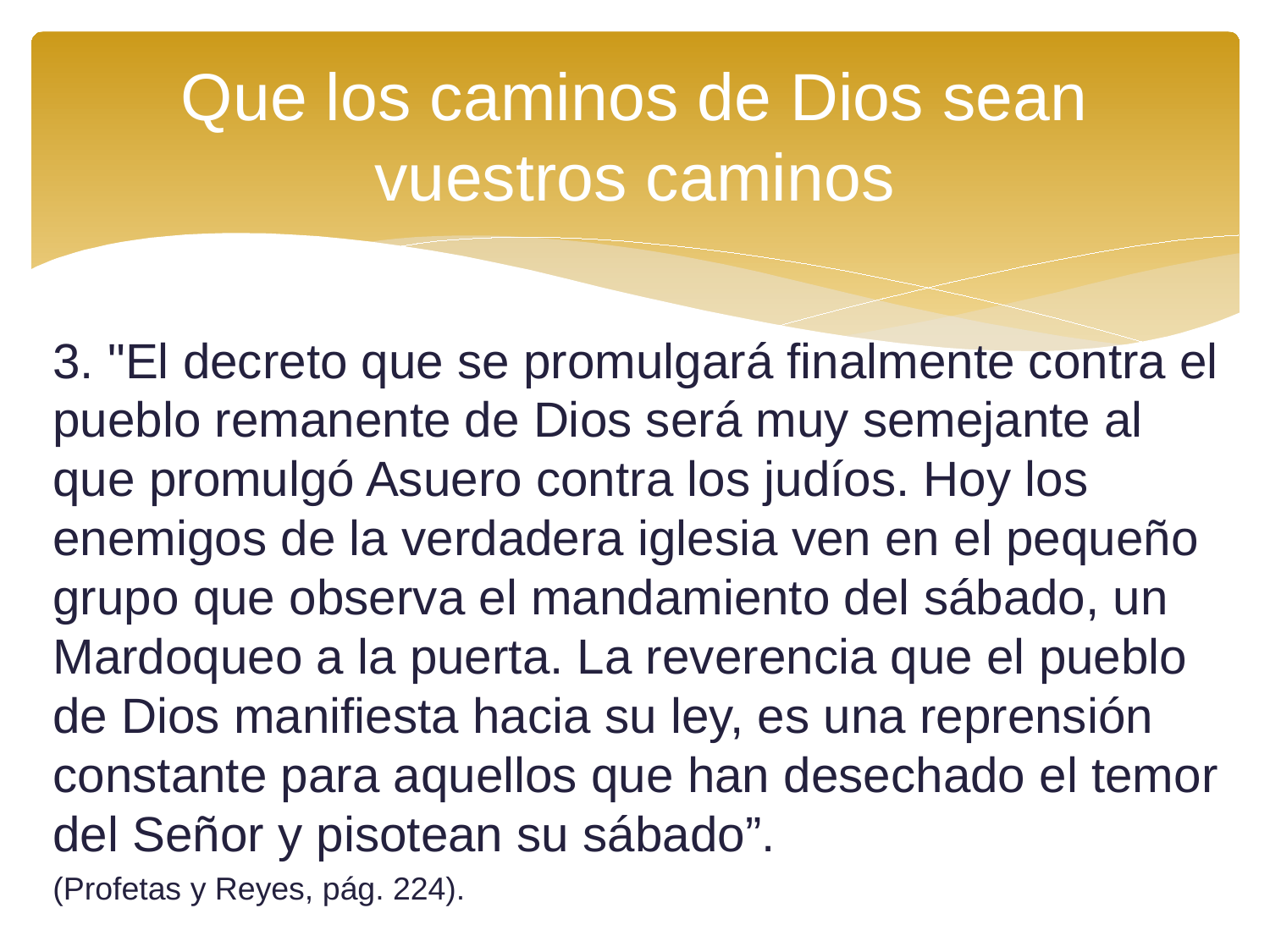

# Que los caminos de Dios sean vuestros caminos
3. "El decreto que se promulgará finalmente contra el pueblo remanente de Dios será muy semejante al que promulgó Asuero contra los judíos. Hoy los enemigos de la verdadera iglesia ven en el pequeño grupo que observa el mandamiento del sábado, un Mardoqueo a la puerta. La reverencia que el pueblo de Dios manifiesta hacia su ley, es una reprensión constante para aquellos que han desechado el temor del Señor y pisotean su sábado”.
(Profetas y Reyes, pág. 224).